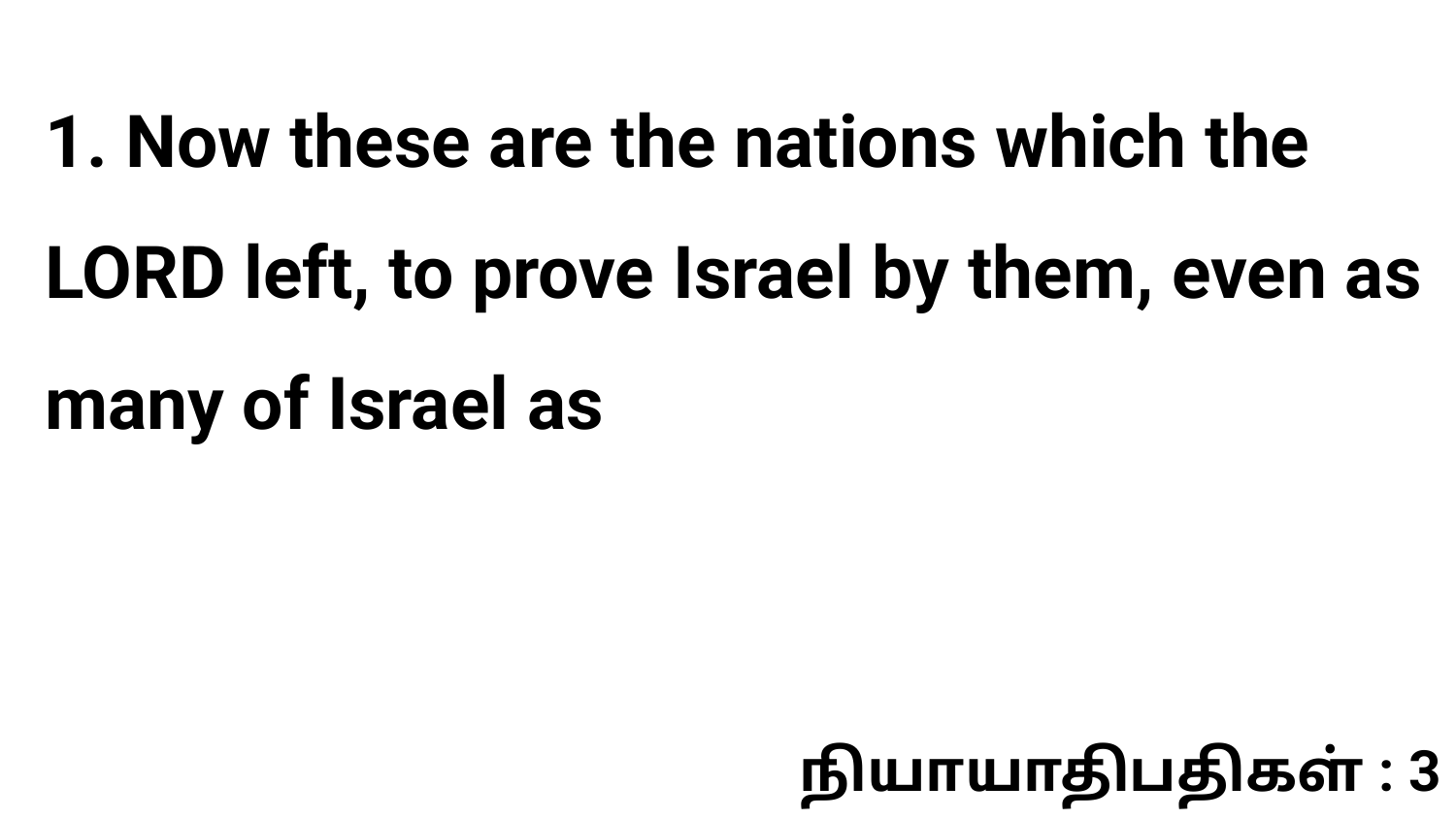

1. Now these are the nations which the LORD left, to prove Israel by them, even as many of Israel as
நியாயாதிபதிகள் : 3